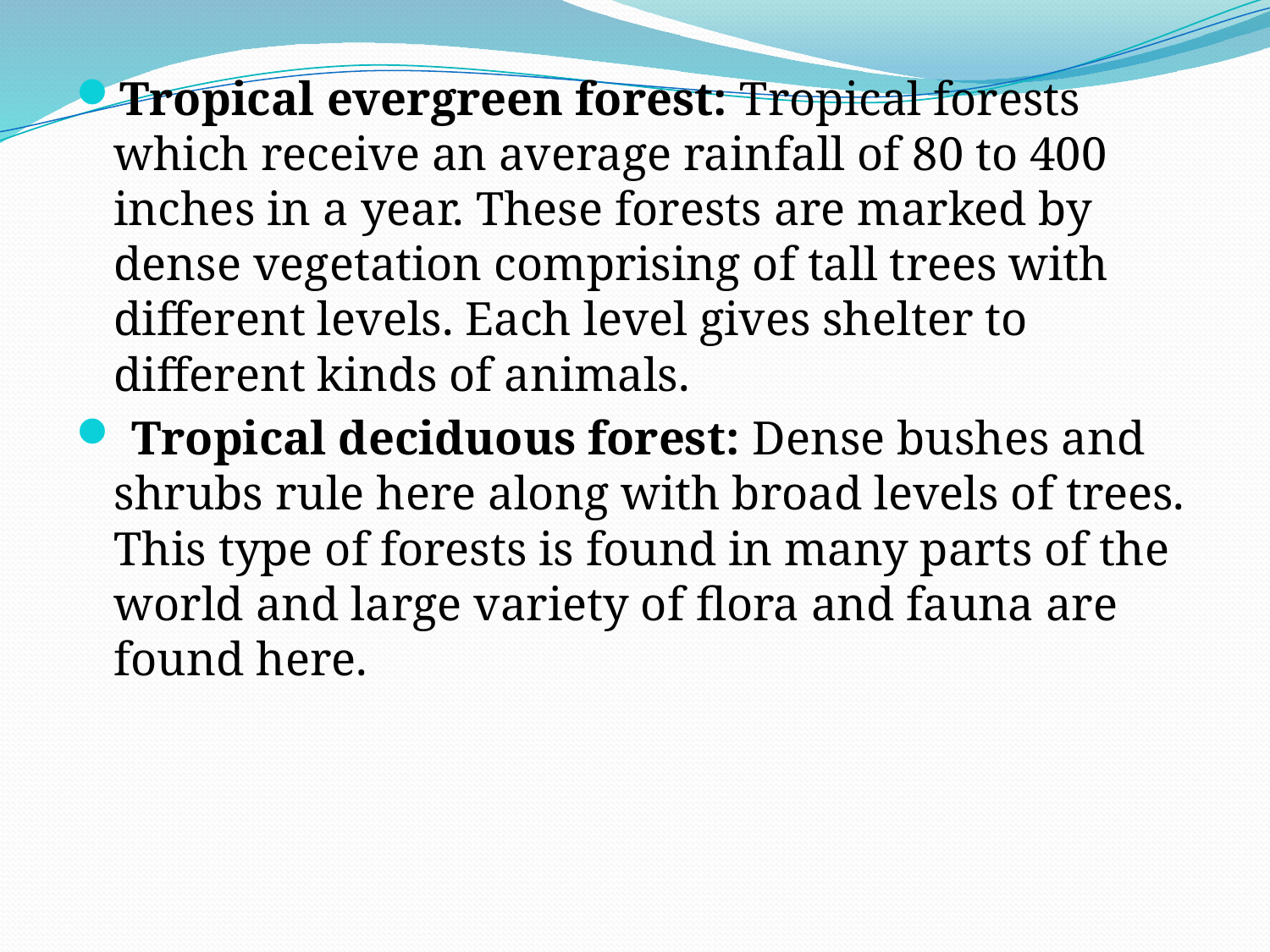

Tropical evergreen forest: Tropical forests which receive an average rainfall of 80 to 400 inches in a year. These forests are marked by dense vegetation comprising of tall trees with different levels. Each level gives shelter to different kinds of animals.
 Tropical deciduous forest: Dense bushes and shrubs rule here along with broad levels of trees. This type of forests is found in many parts of the world and large variety of flora and fauna are found here.
#